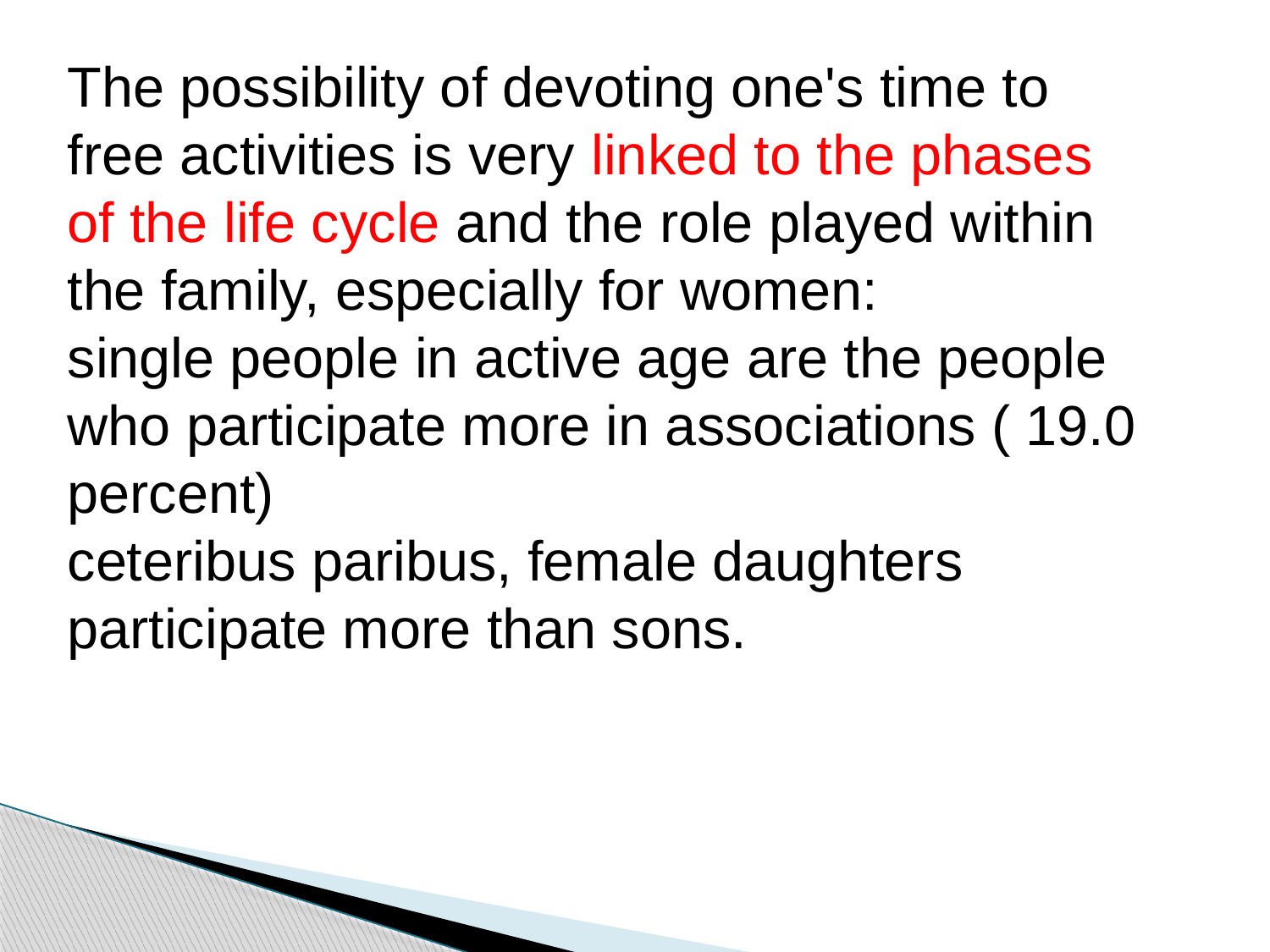

The possibility of devoting one's time to free activities is very linked to the phases of the life cycle and the role played within the family, especially for women:
single people in active age are the people who participate more in associations ( 19.0 percent)
ceteribus paribus, female daughters participate more than sons.